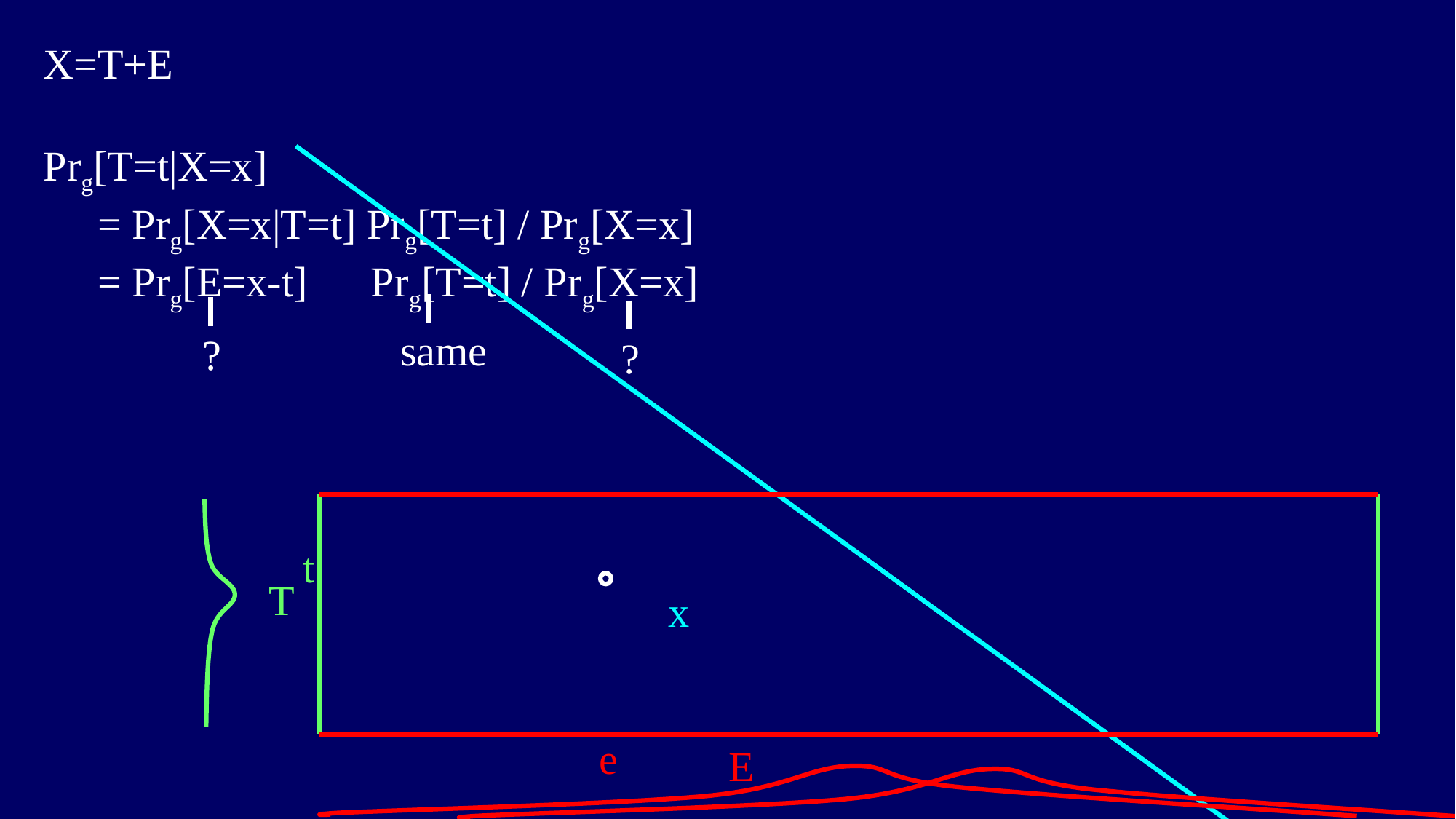

X=T+E

Prg[T=t|X=x]
= Prg[X=x|T=t] Prg[T=t] / Prg[X=x]
= Prg[E=x-t]      Prg[T=t] / Prg[X=x]

same
?
?

t
T

x
e
E